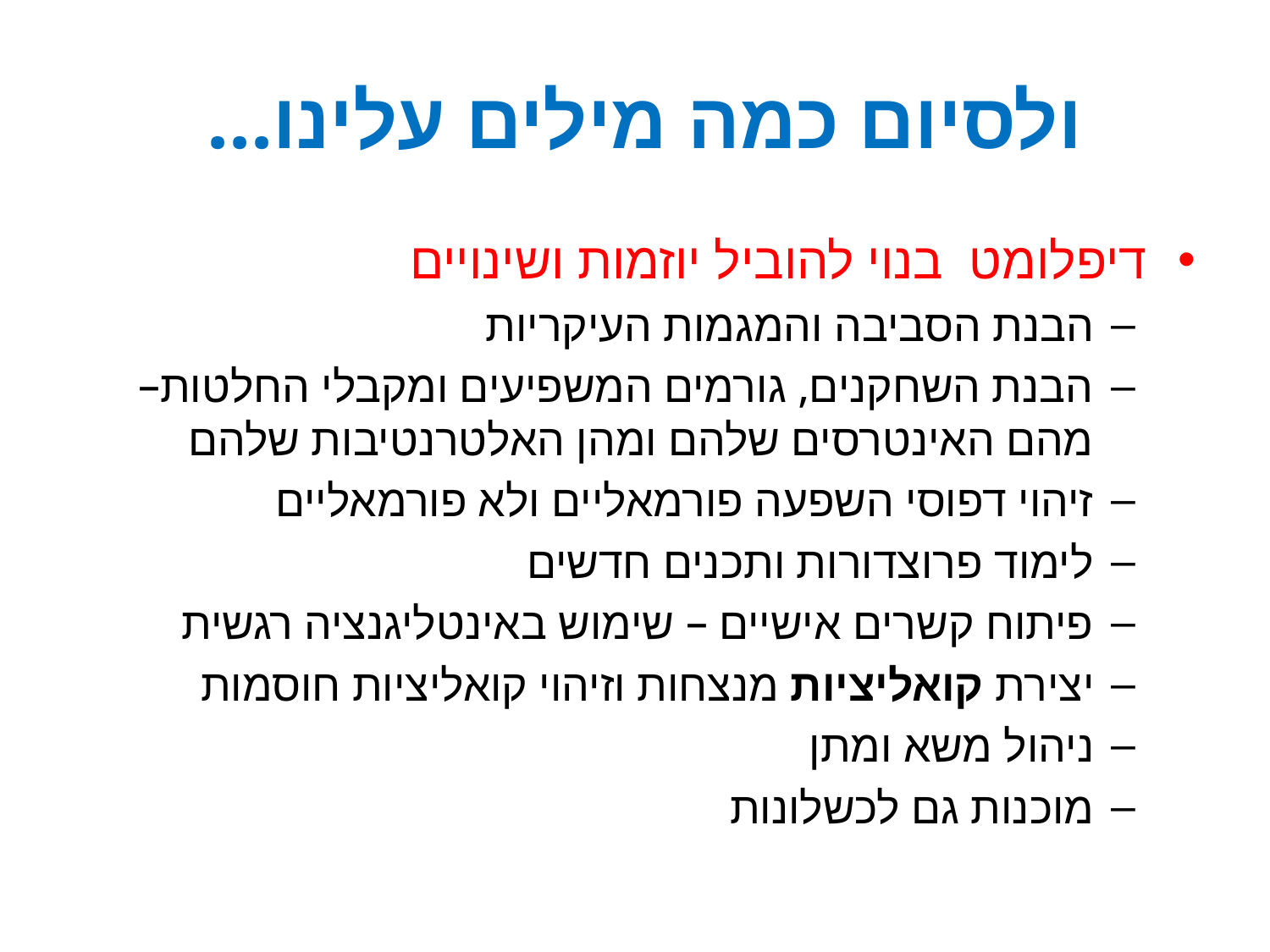

# ולסיום כמה מילים עלינו...
דיפלומט  בנוי להוביל יוזמות ושינויים
הבנת הסביבה והמגמות העיקריות
הבנת השחקנים, גורמים המשפיעים ומקבלי החלטות– מהם האינטרסים שלהם ומהן האלטרנטיבות שלהם
זיהוי דפוסי השפעה פורמאליים ולא פורמאליים
לימוד פרוצדורות ותכנים חדשים
פיתוח קשרים אישיים – שימוש באינטליגנציה רגשית
יצירת קואליציות מנצחות וזיהוי קואליציות חוסמות
ניהול משא ומתן
מוכנות גם לכשלונות